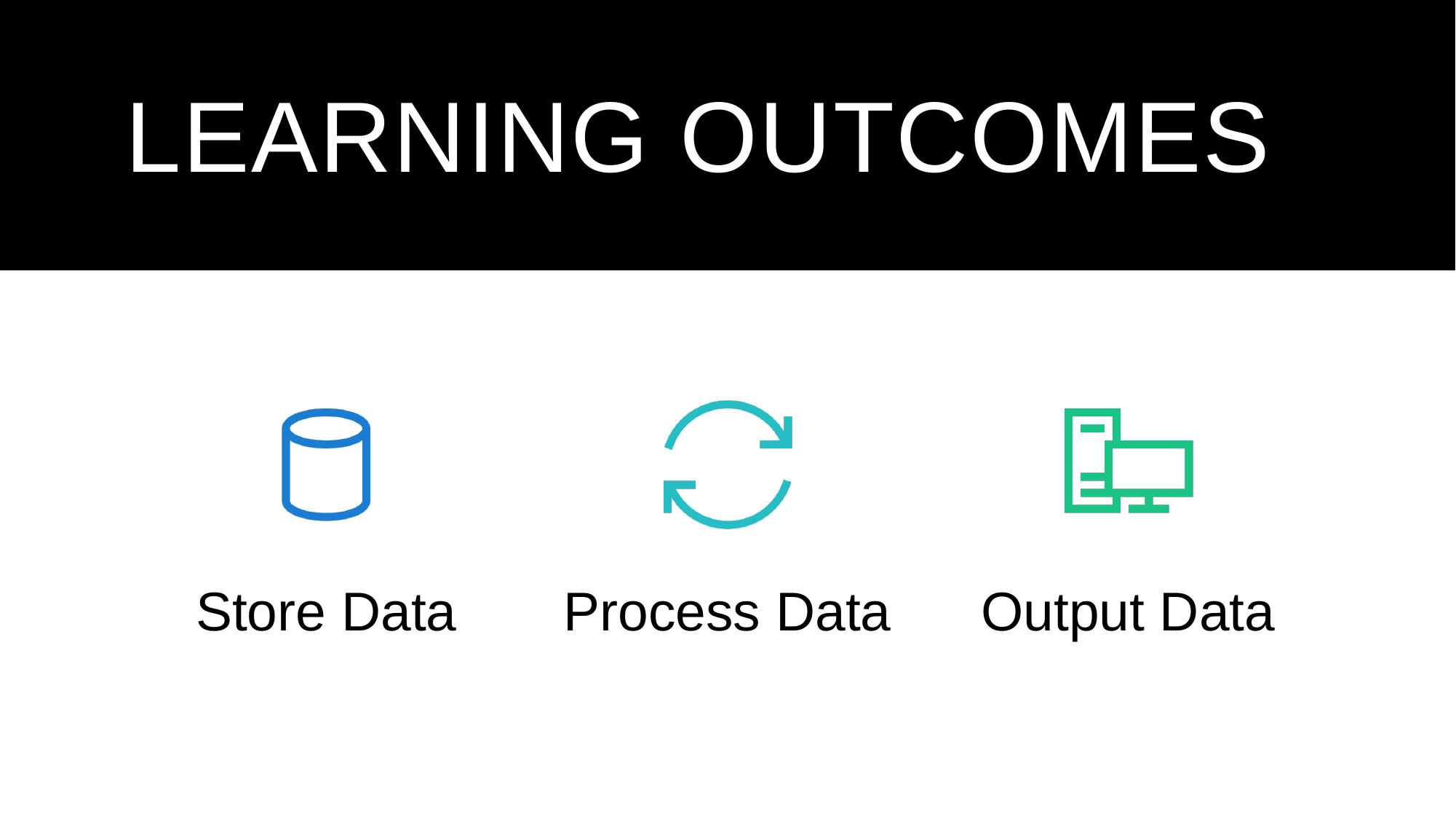

# Learning outcomes
Store Data
Process Data
Output Data